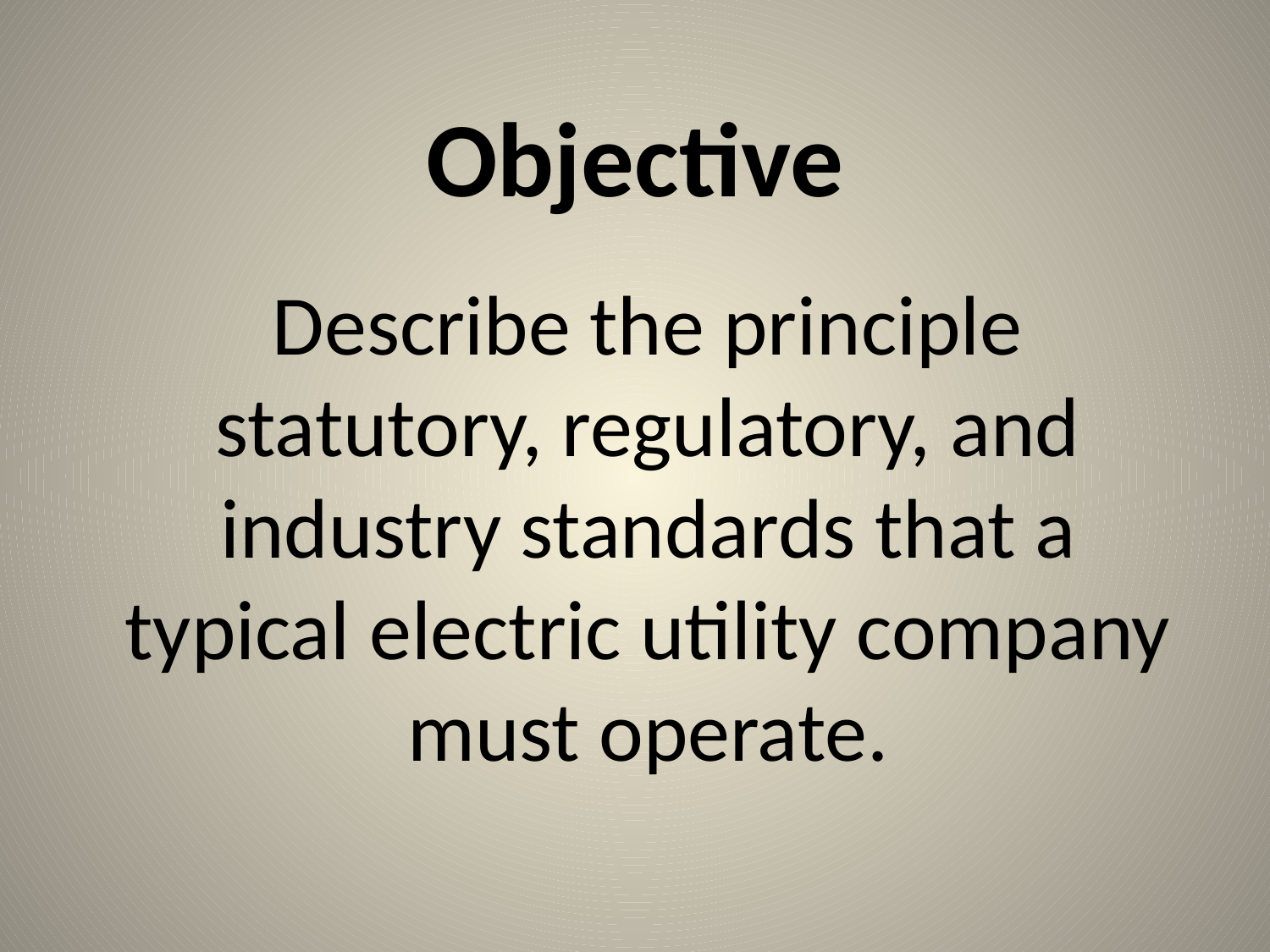

Objective
Describe the principle statutory, regulatory, and industry standards that a typical electric utility company must operate.